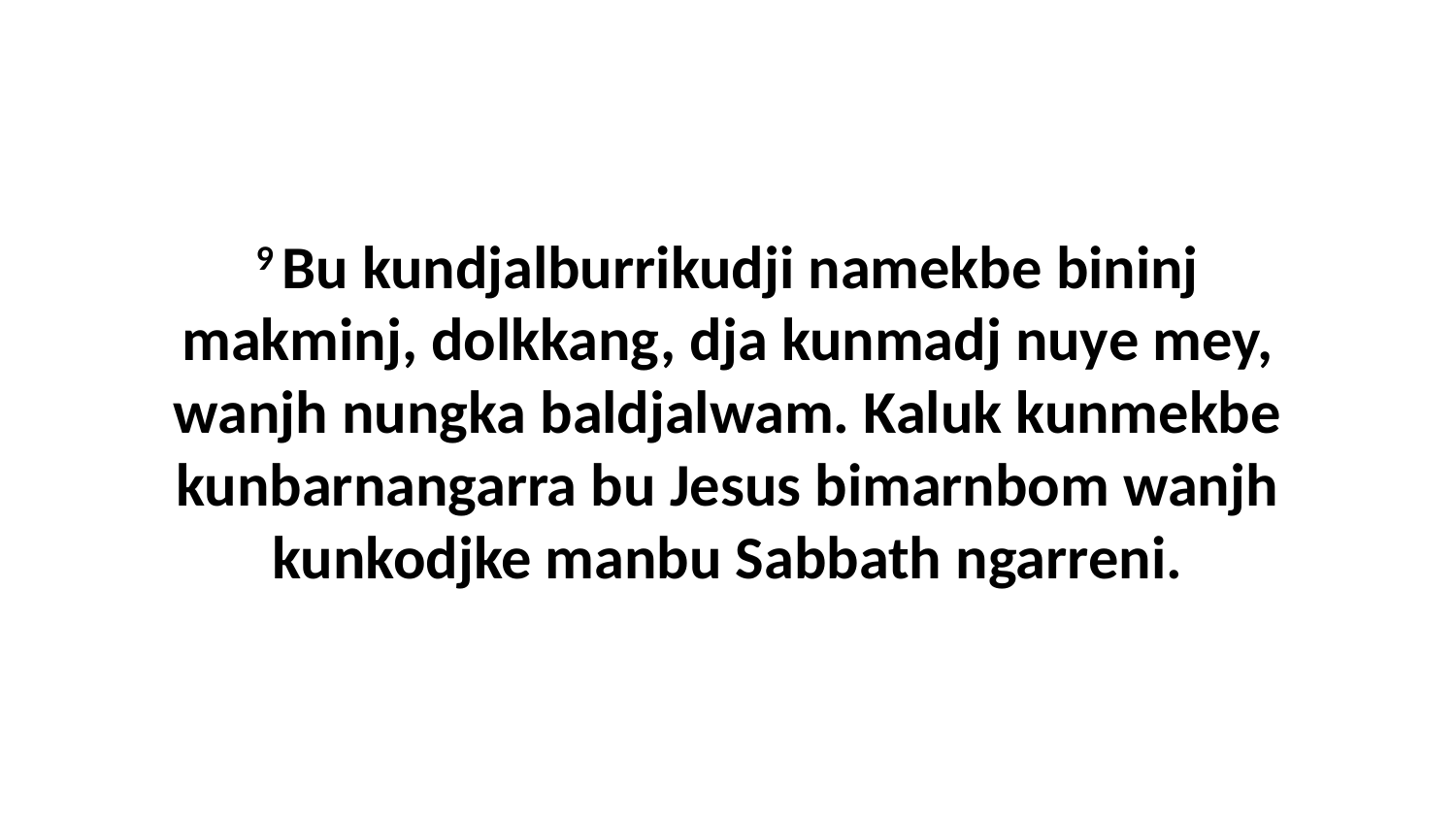

9 Bu kundjalburrikudji namekbe bininj makminj, dolkkang, dja kunmadj nuye mey, wanjh nungka baldjalwam. Kaluk kunmekbe kunbarnangarra bu Jesus bimarnbom wanjh kunkodjke manbu Sabbath ngarreni.